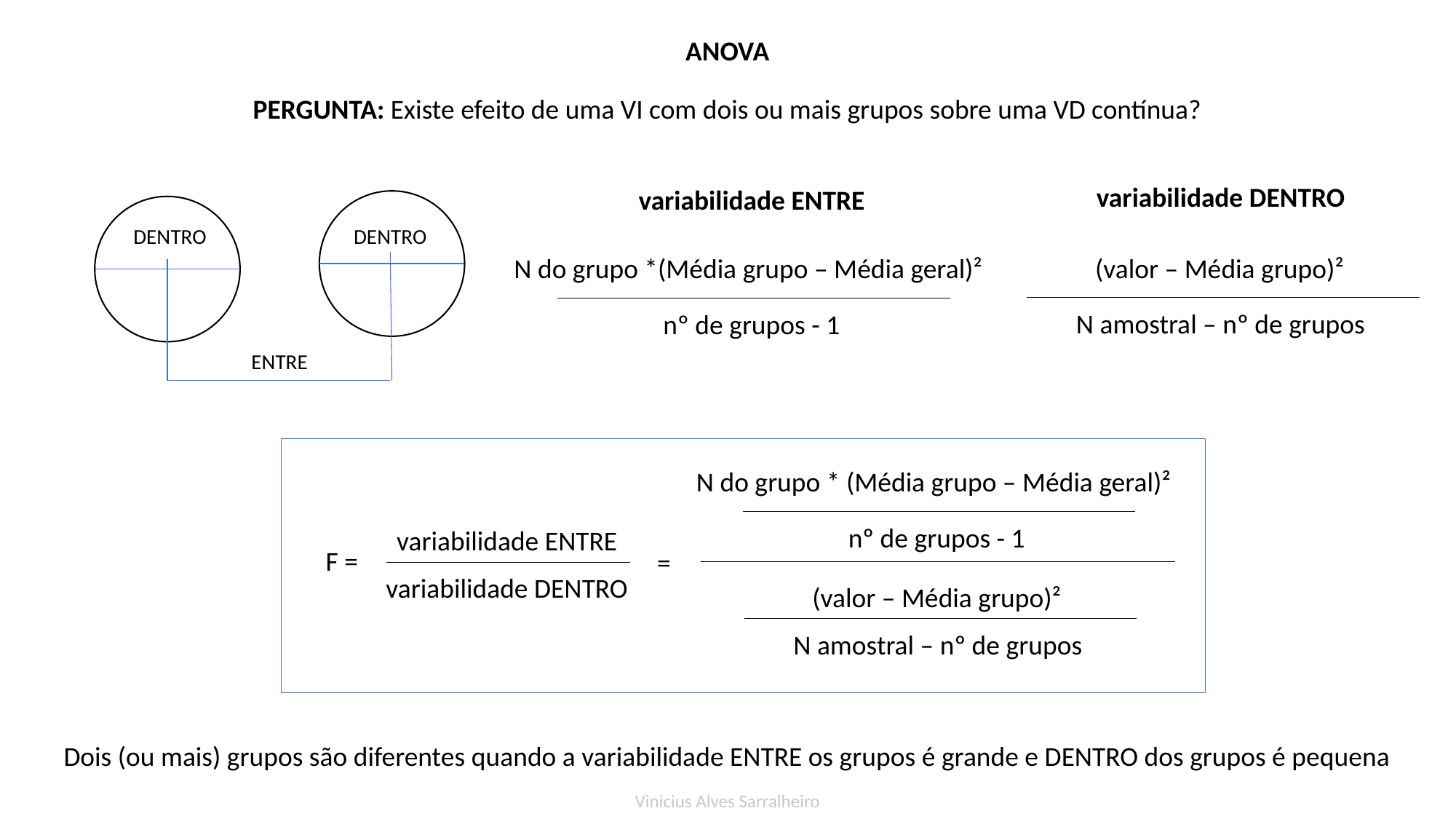

ANOVA
PERGUNTA: Existe efeito de uma VI com dois ou mais grupos sobre uma VD contínua?
variabilidade DENTRO
variabilidade ENTRE

DENTRO
DENTRO
N do grupo *(Média grupo – Média geral)²
(valor – Média grupo)²
N amostral – nº de grupos
nº de grupos - 1
ENTRE

N do grupo * (Média grupo – Média geral)²
nº de grupos - 1
variabilidade ENTRE
F =
=
variabilidade DENTRO
(valor – Média grupo)²
N amostral – nº de grupos
Dois (ou mais) grupos são diferentes quando a variabilidade ENTRE os grupos é grande e DENTRO dos grupos é pequena
Vinicius Alves Sarralheiro